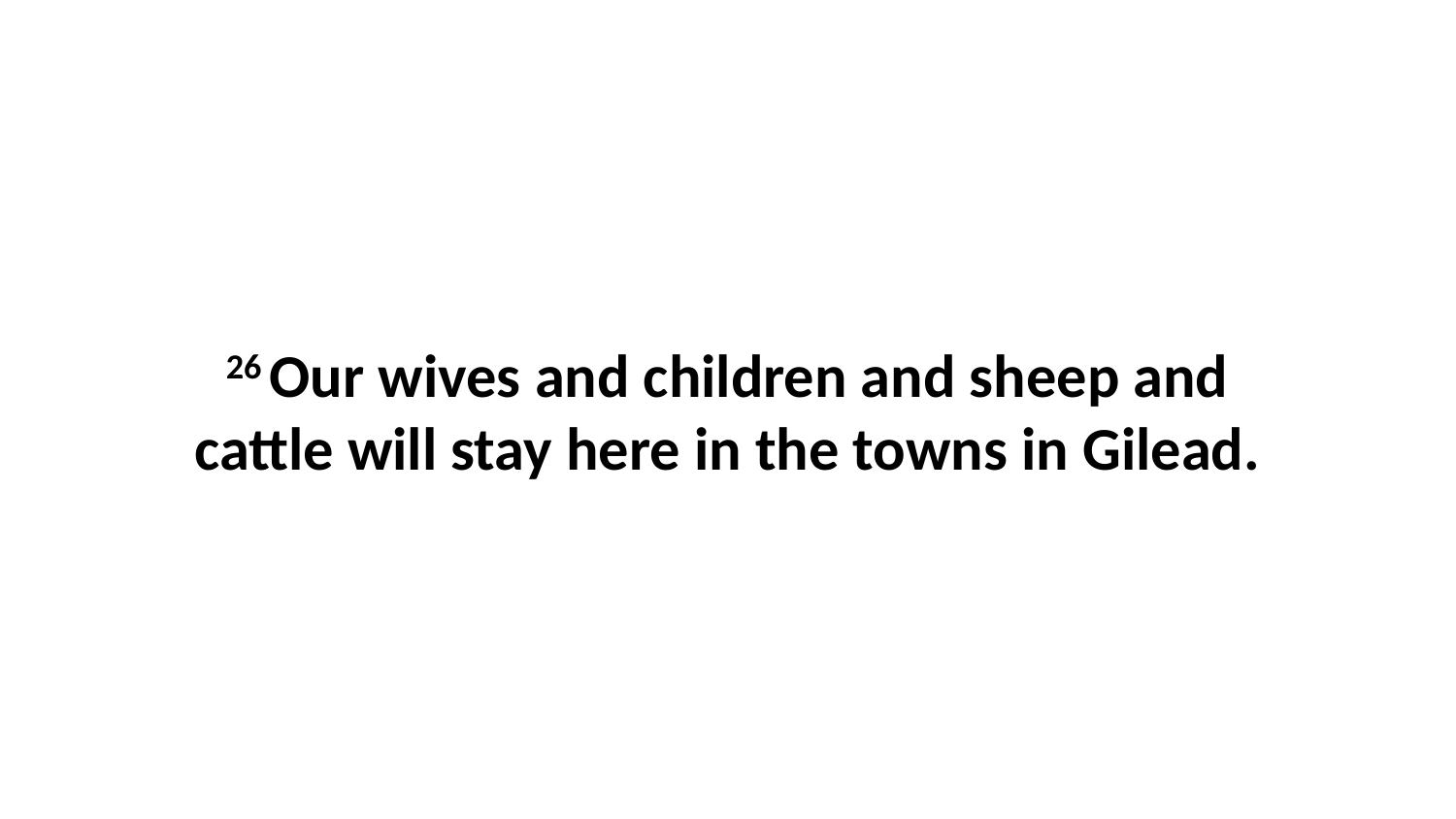

26 Our wives and children and sheep and cattle will stay here in the towns in Gilead.